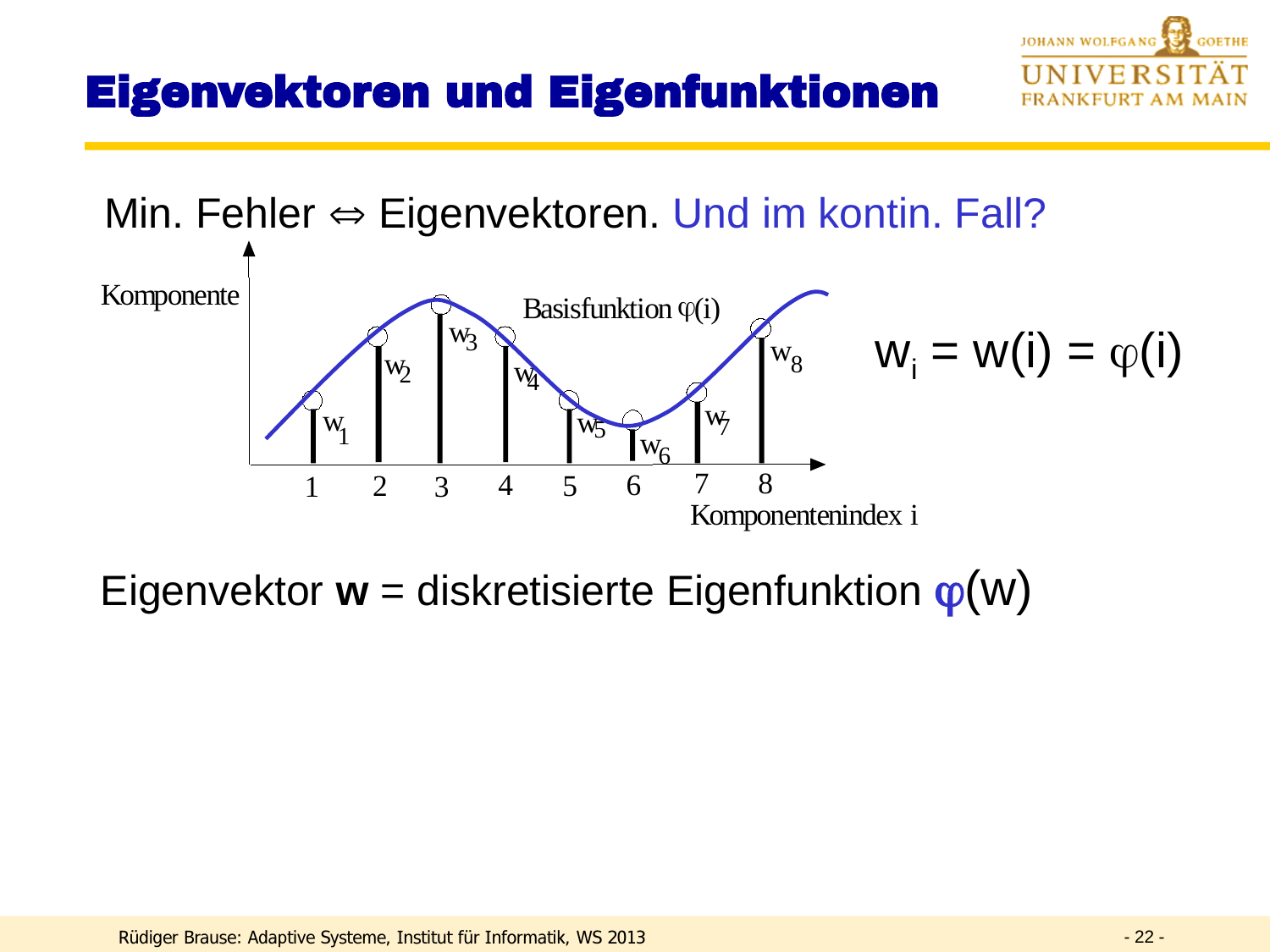

# Eigenvektoren und Eigenfunktionen
Min. Fehler ⇔ Eigenvektoren. Und im kontin. Fall?

K
o
m
p
o
n
e
n
t
e

ϕ
B
a
s
i
s
f
u
n
k
t
i
o
n

(
i
)

w

3

w

w

8
w
2
4

w
w

w

7
5
1
w

6

7
8

4
6
2
5
1
3
K
o
m
p
o
n
e
n
t
e
n
i
n
d
e
x i

wi = w(i) = ϕ(i)
Eigenvektor w = diskretisierte Eigenfunktion ϕ(w)
- 22 -
Rüdiger Brause: Adaptive Systeme, Institut für Informatik, WS 2013